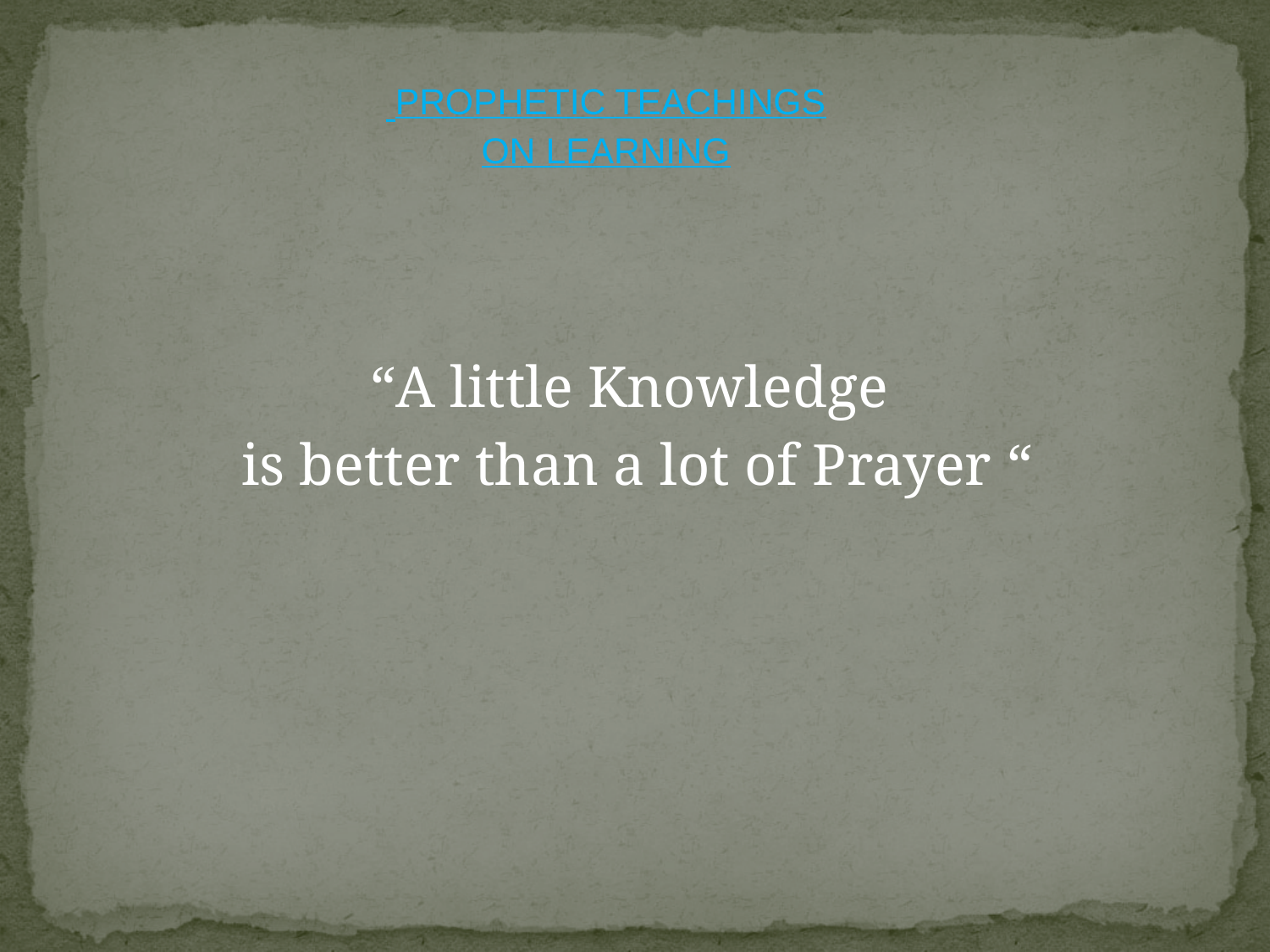

PROPHETIC TEACHINGS
ON LEARNING
“A little Knowledge
is better than a lot of Prayer “